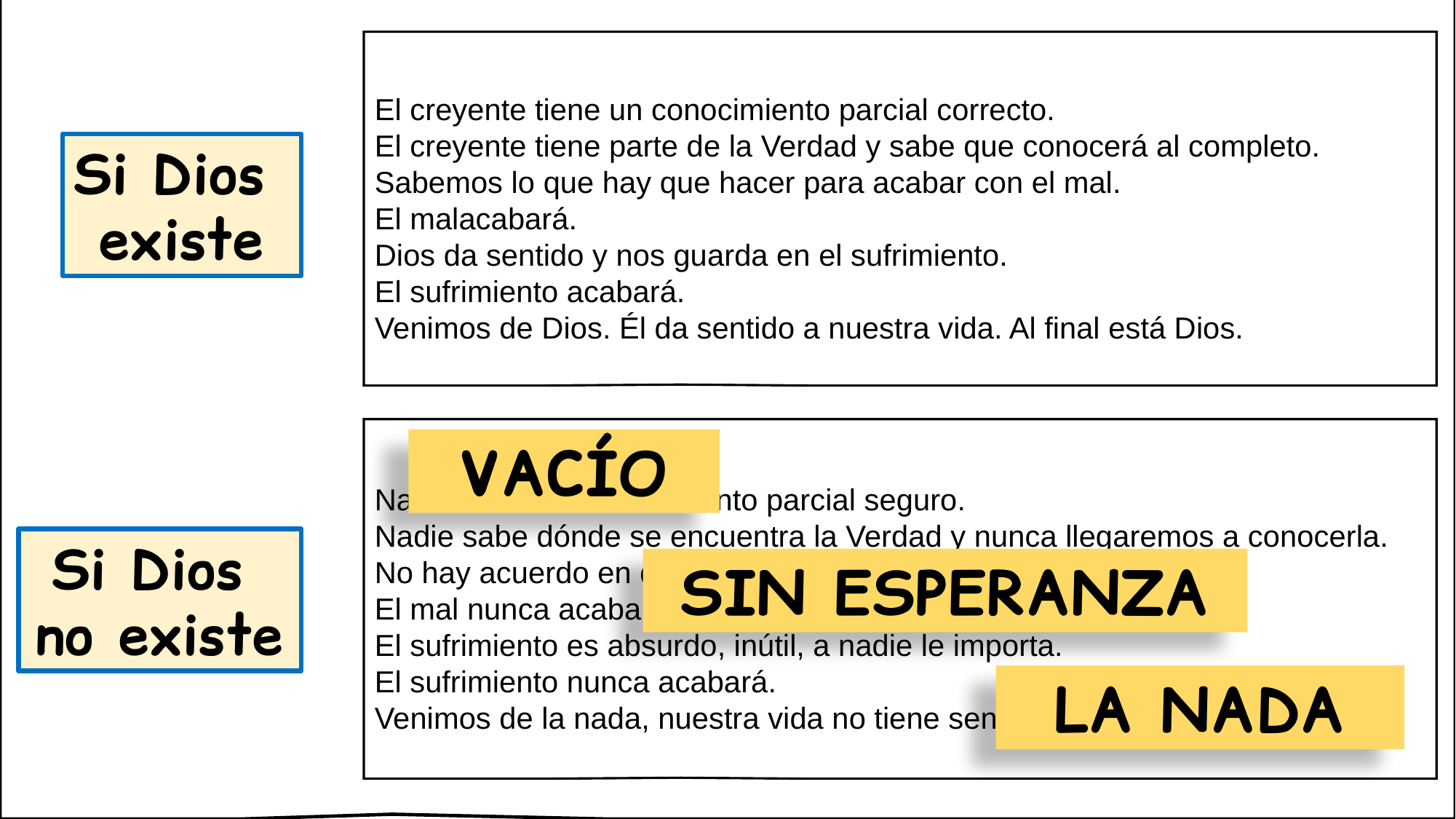

El creyente tiene un conocimiento parcial correcto.
El creyente tiene parte de la Verdad y sabe que conocerá al completo.
Sabemos lo que hay que hacer para acabar con el mal.
El malacabará.
Dios da sentido y nos guarda en el sufrimiento.
El sufrimiento acabará.
Venimos de Dios. Él da sentido a nuestra vida. Al final está Dios.

Si Dios
existe
#

Nadie tiene un conocimiento parcial seguro.
Nadie sabe dónde se encuentra la Verdad y nunca llegaremos a conocerla.
No hay acuerdo en qué hacer para acabar con el mal.
El mal nunca acabará.
El sufrimiento es absurdo, inútil, a nadie le importa.
El sufrimiento nunca acabará.
Venimos de la nada, nuestra vida no tiene sentido y acabará en nada.

VACÍO

Si Dios
no existe
SIN ESPERANZA
LA NADA